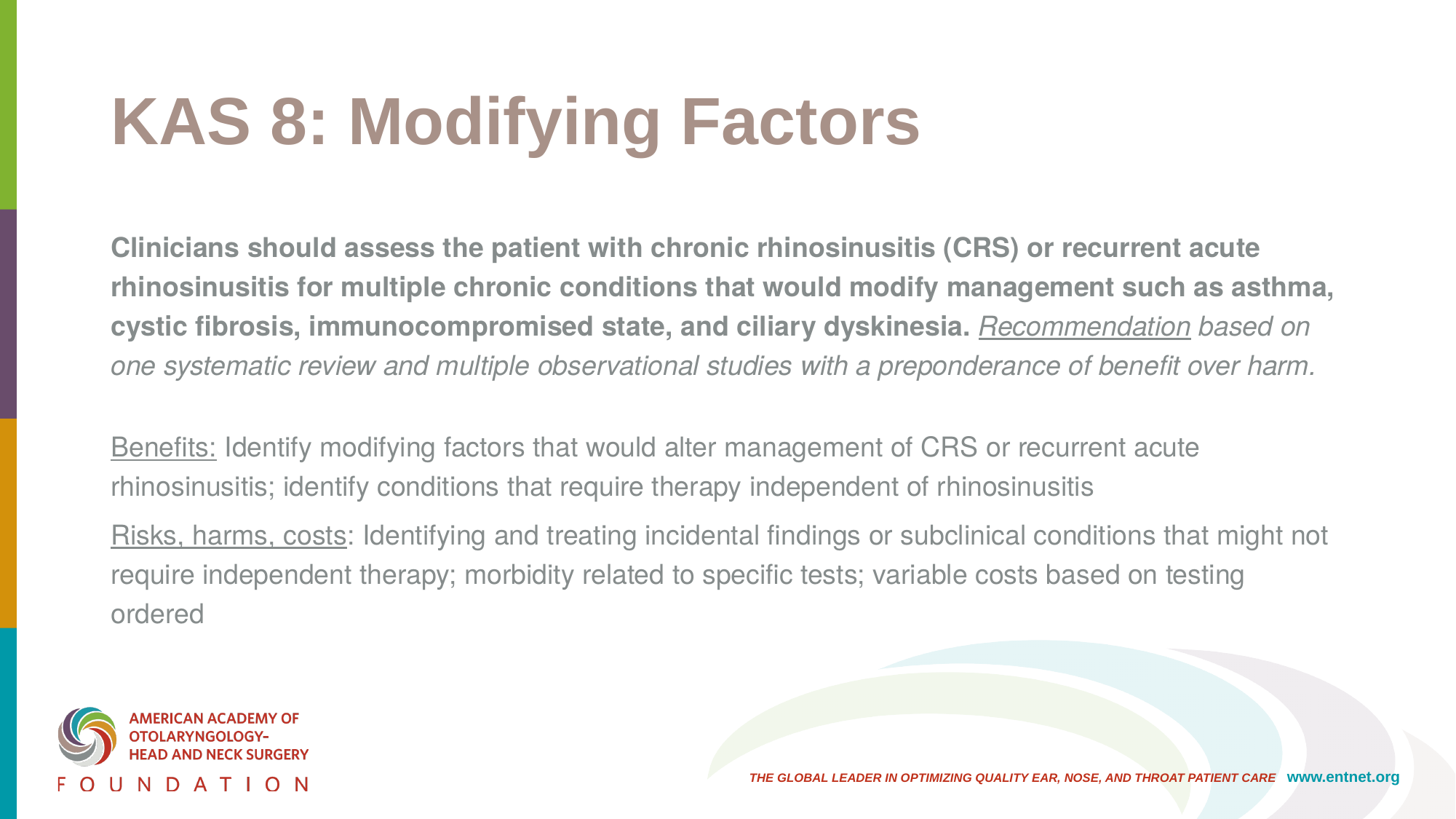

# KAS 8: Modifying Factors
Clinicians should assess the patient with chronic rhinosinusitis (CRS) or recurrent acute rhinosinusitis for multiple chronic conditions that would modify management such as asthma, cystic fibrosis, immunocompromised state, and ciliary dyskinesia. Recommendation based on one systematic review and multiple observational studies with a preponderance of benefit over harm.
Benefits: Identify modifying factors that would alter management of CRS or recurrent acute rhinosinusitis; identify conditions that require therapy independent of rhinosinusitis
Risks, harms, costs: Identifying and treating incidental findings or subclinical conditions that might not require independent therapy; morbidity related to specific tests; variable costs based on testing ordered